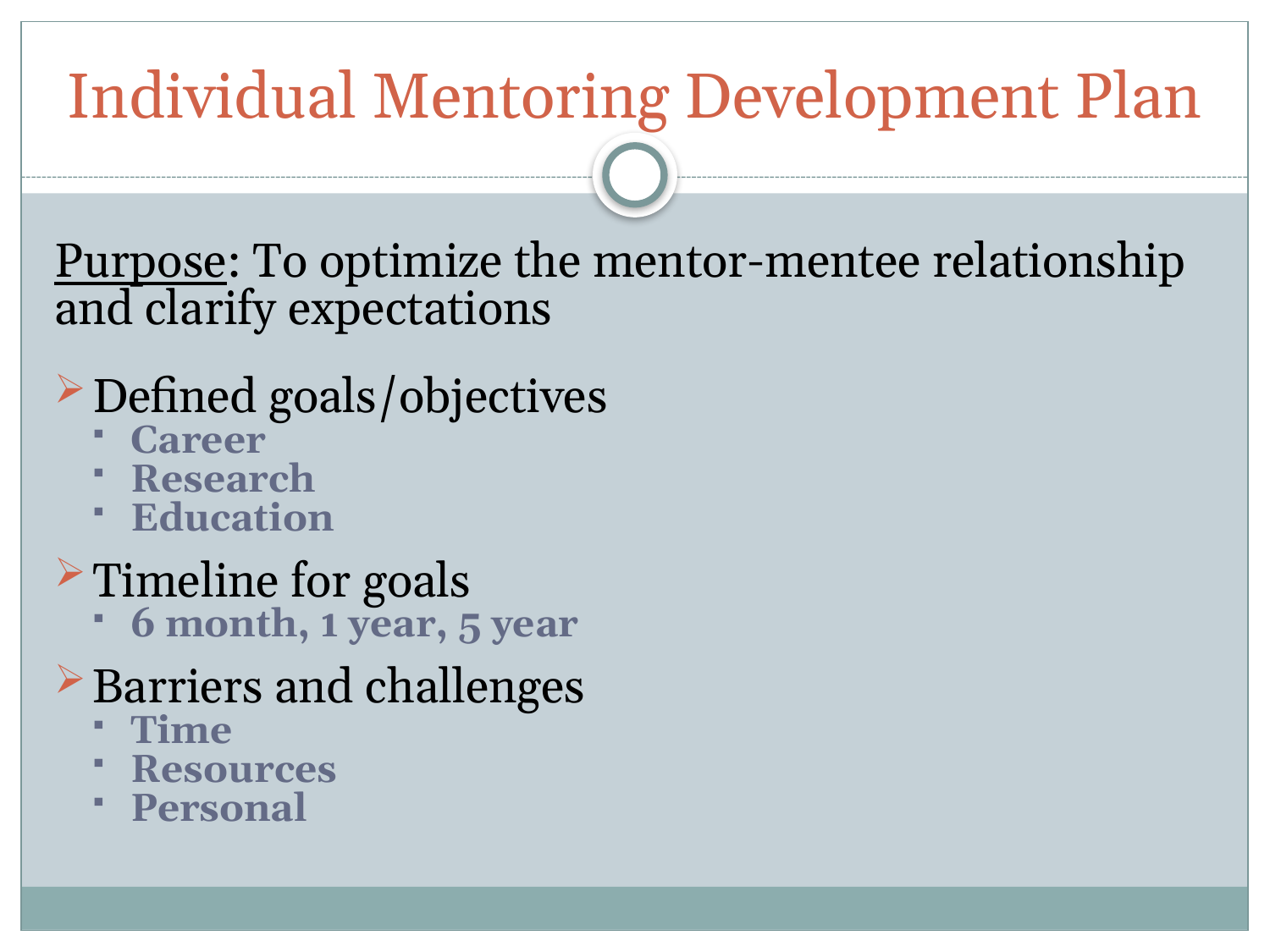

# Individual Mentoring Development Plan
Purpose: To optimize the mentor-mentee relationship and clarify expectations
Defined goals/objectives
Career
Research
Education
Timeline for goals
6 month, 1 year, 5 year
Barriers and challenges
Time
Resources
Personal